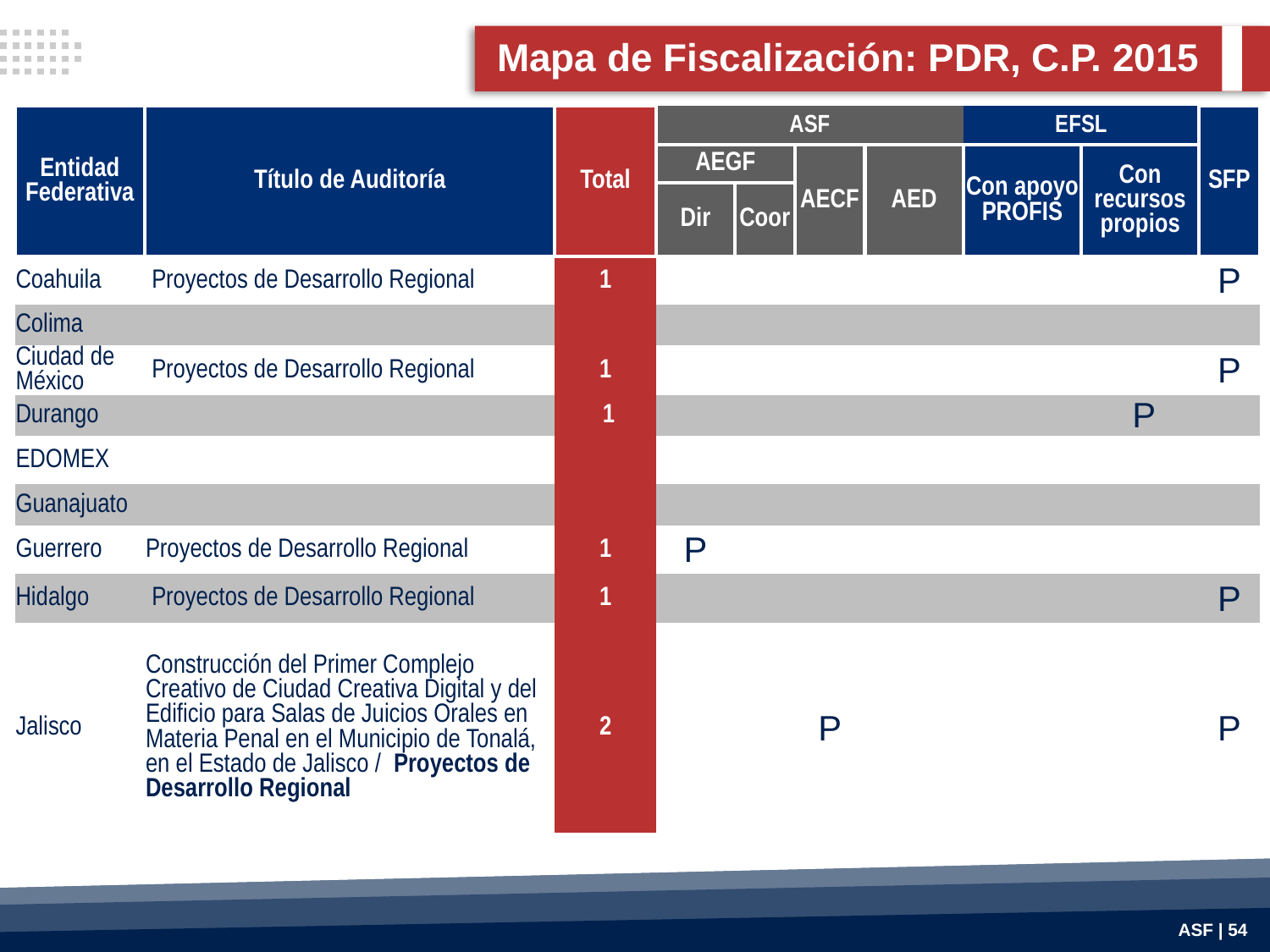

Mapa de Fiscalización: PDR, C.P. 2015
| Entidad Federativa | Título de Auditoría | Total | ASF |  |  |  | EFSL |  | SFP |
| --- | --- | --- | --- | --- | --- | --- | --- | --- | --- |
|  |  |  | AEGF |  | AECF | AED | Con apoyo PROFIS | Con recursos propios |  |
|  |  |  | Dir | Coor |  |  |  |  |  |
| Coahuila | Proyectos de Desarrollo Regional | 1 |  |  |  |  |  |  | P |
| Colima |  |  |  |  |  |  |  |  |  |
| Ciudad de México | Proyectos de Desarrollo Regional | 1 |  |  |  |  |  |  | P |
| Durango |  | 1 |  |  |  |  |  | P |  |
| EDOMEX |  |  |  |  |  |  |  |  |  |
| Guanajuato |  |  |  |  |  |  |  |  |  |
| Guerrero | Proyectos de Desarrollo Regional | 1 | P |  |  |  |  |  |  |
| Hidalgo | Proyectos de Desarrollo Regional | 1 |  |  |  |  |  |  | P |
| Jalisco | Construcción del Primer Complejo Creativo de Ciudad Creativa Digital y del Edificio para Salas de Juicios Orales en Materia Penal en el Municipio de Tonalá, en el Estado de Jalisco / Proyectos de Desarrollo Regional | 2 |  |  | P |  |  |  | P |
ASF | 54